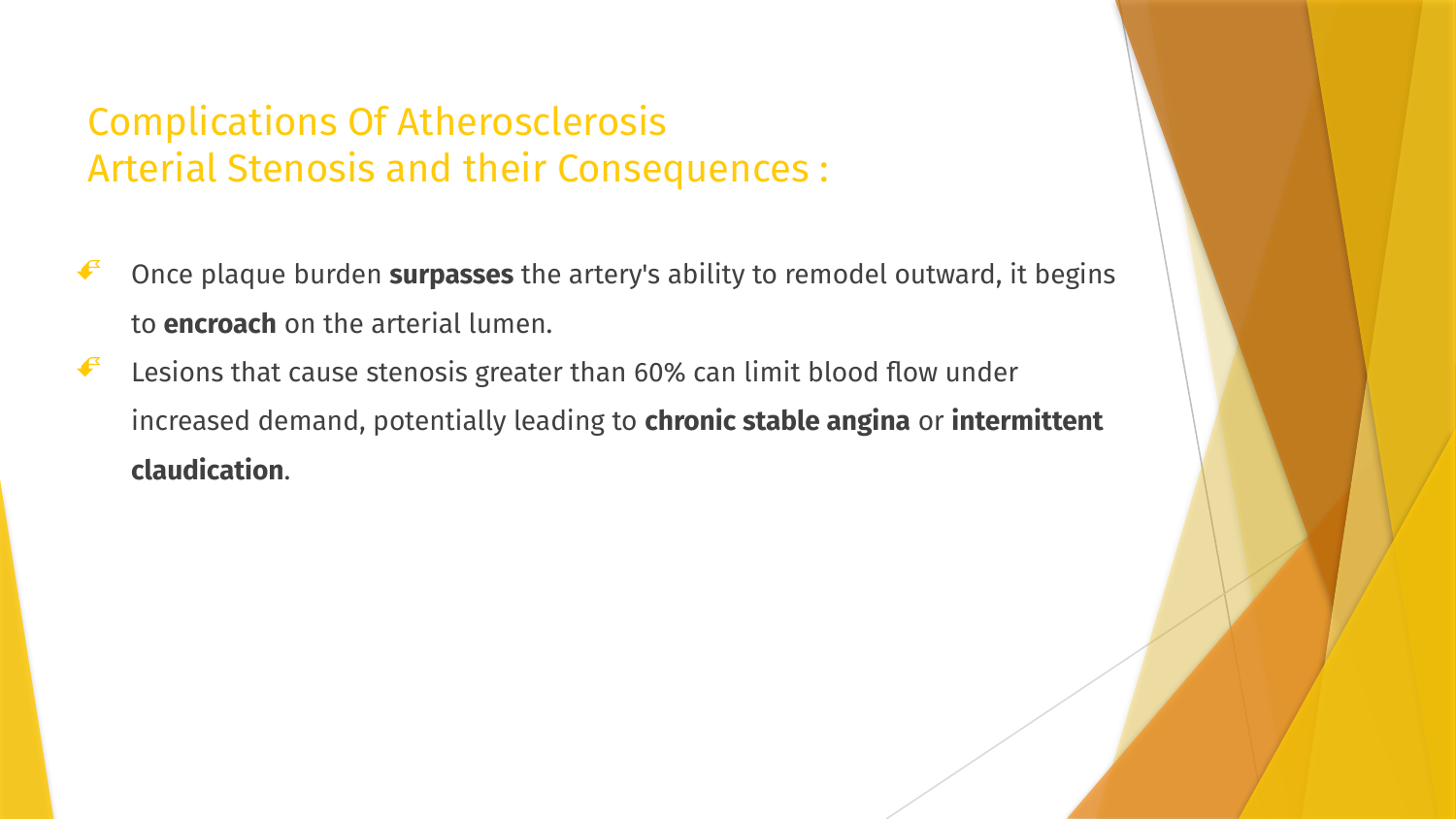

# Complications Of Atherosclerosis
Arterial Stenosis and their Consequences :
Once plaque burden surpasses the artery's ability to remodel outward, it begins to encroach on the arterial lumen.
Lesions that cause stenosis greater than 60% can limit blood flow under increased demand, potentially leading to chronic stable angina or intermittent claudication.